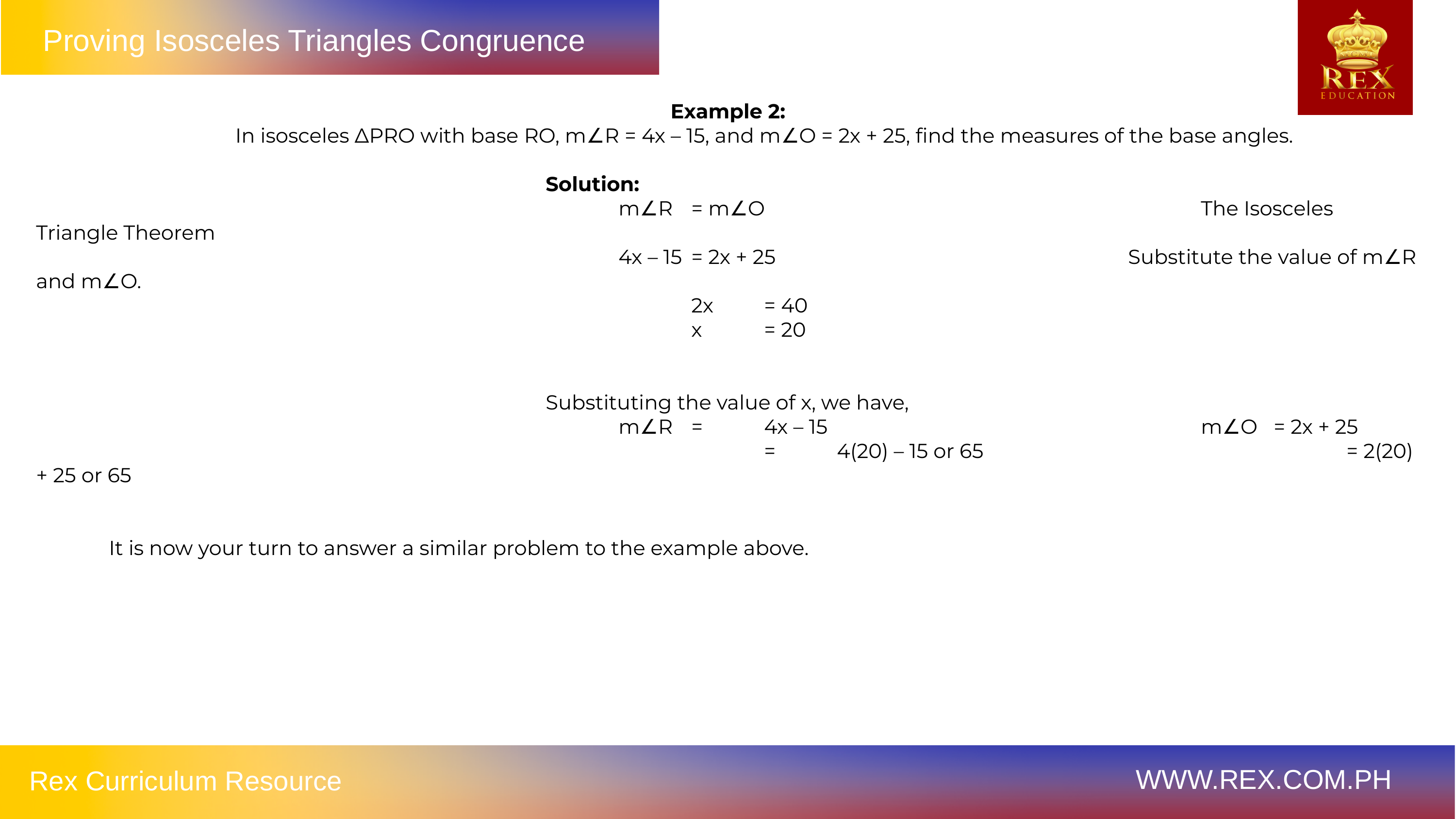

Proving Isosceles Triangles Congruence
Example 2:
	In isosceles ΔPRO with base RO, m∠R = 4x – 15, and m∠O = 2x + 25, find the measures of the base angles.

							Solution:
								m∠R 	= m∠O						The Isosceles Triangle Theorem
								4x – 15 	= 2x + 25					Substitute the value of m∠R and m∠O.
									2x 	= 40
									x 	= 20

							Substituting the value of x, we have,
								m∠R 	= 	4x – 15						m∠O 	= 2x + 25
										= 	4(20) – 15 or 65					= 2(20) + 25 or 65

	It is now your turn to answer a similar problem to the example above.

WWW.REX.COM.PH
Rex Curriculum Resource